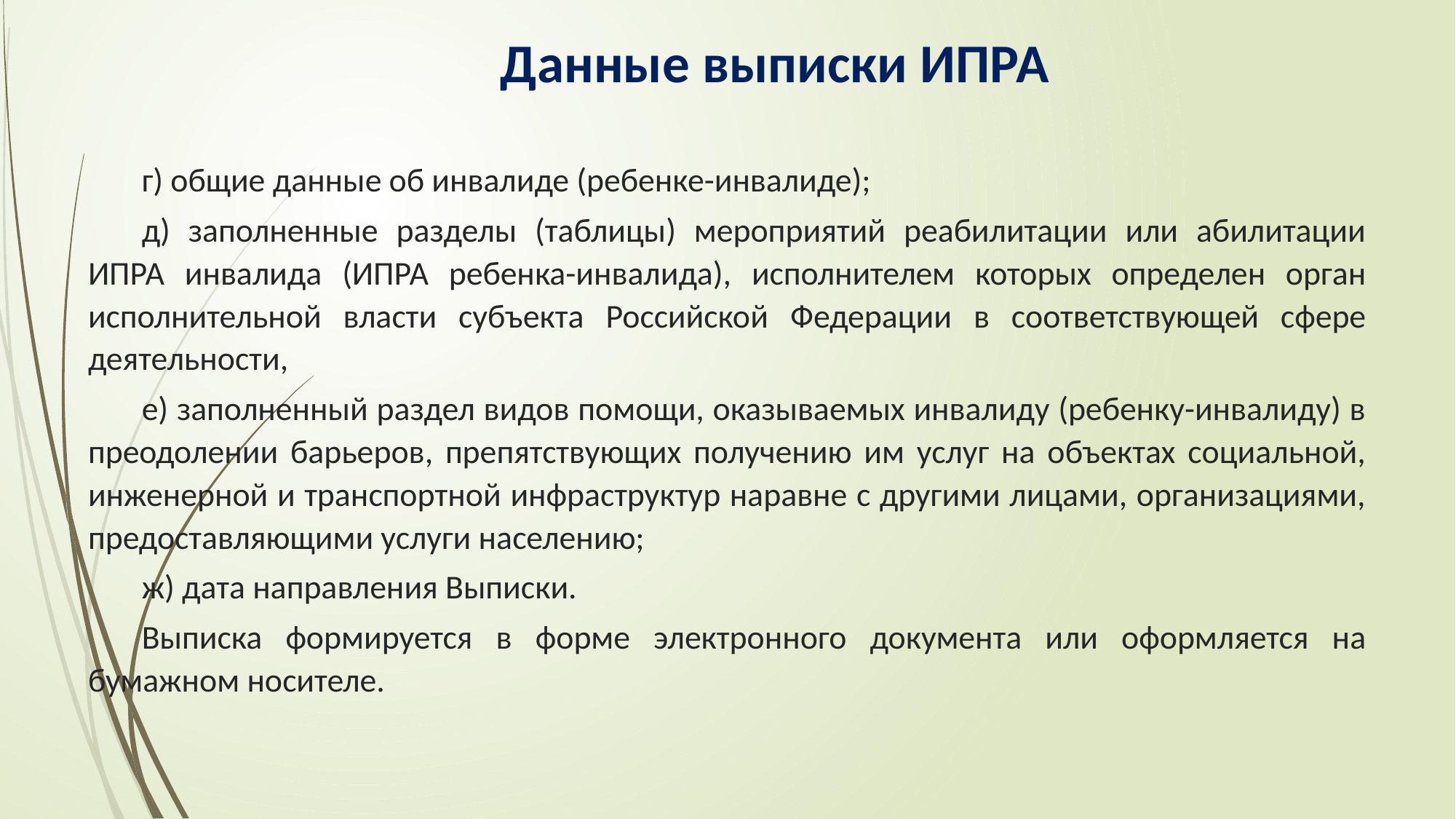

# Данные выписки ИПРА
г) общие данные об инвалиде (ребенке-инвалиде);
д) заполненные разделы (таблицы) мероприятий реабилитации или абилитации ИПРА инвалида (ИПРА ребенка-инвалида), исполнителем которых определен орган исполнительной власти субъекта Российской Федерации в соответствующей сфере деятельности,
е) заполненный раздел видов помощи, оказываемых инвалиду (ребенку-инвалиду) в преодолении барьеров, препятствующих получению им услуг на объектах социальной, инженерной и транспортной инфраструктур наравне с другими лицами, организациями, предоставляющими услуги населению;
ж) дата направления Выписки.
Выписка формируется в форме электронного документа или оформляется на бумажном носителе.